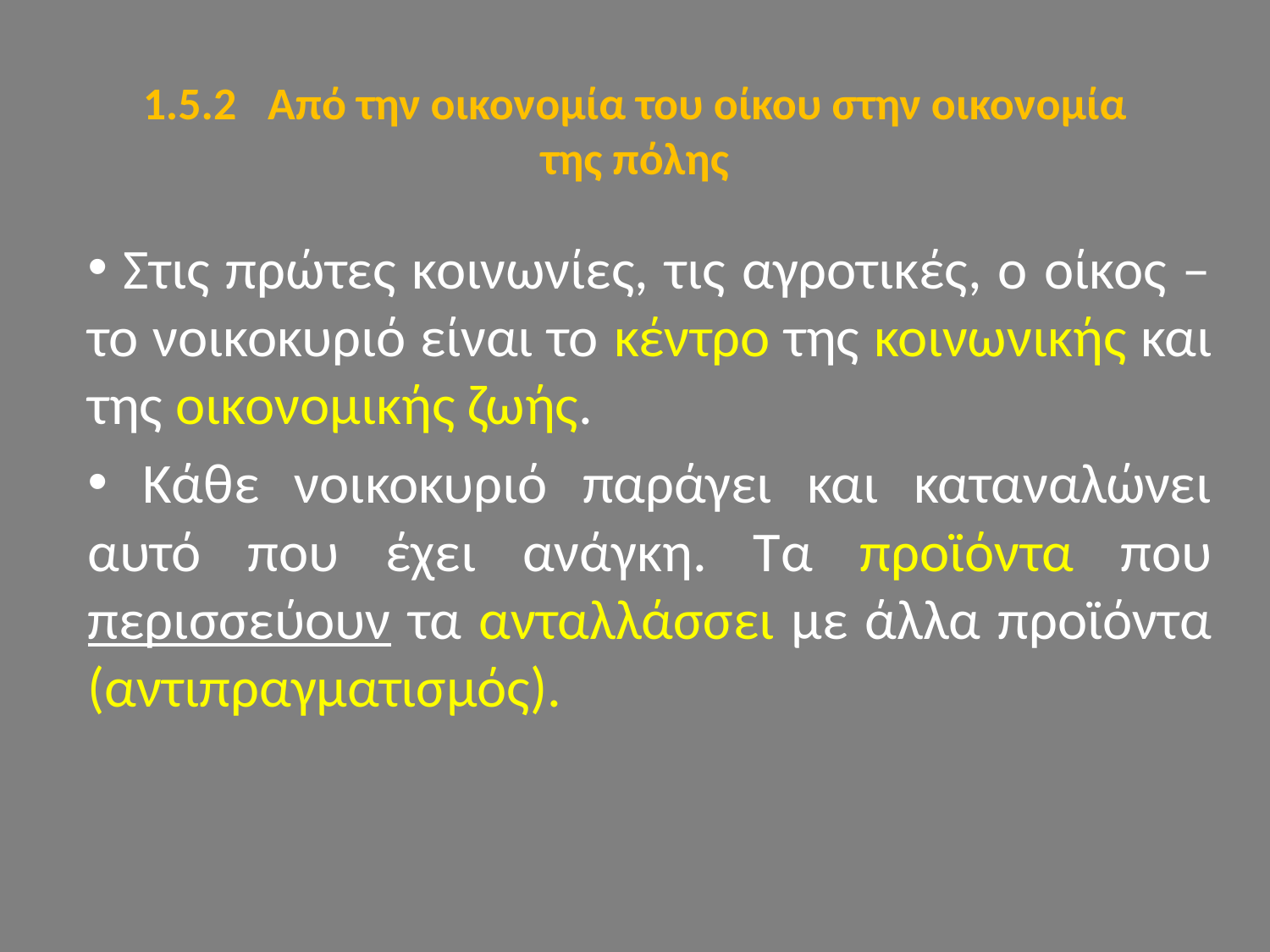

# 1.5.2   Από την οικονομία του οίκου στην οικονομία της πόλης
 Στις πρώτες κοινωνίες, τις αγροτικές, ο οίκος – το νοικοκυριό είναι το κέντρο της κοινωνικής και της οικονομικής ζωής.
 Κάθε νοικοκυριό παράγει και καταναλώνει αυτό που έχει ανάγκη. Τα προϊόντα που περισσεύουν τα ανταλλάσσει με άλλα προϊόντα (αντιπραγματισμός).